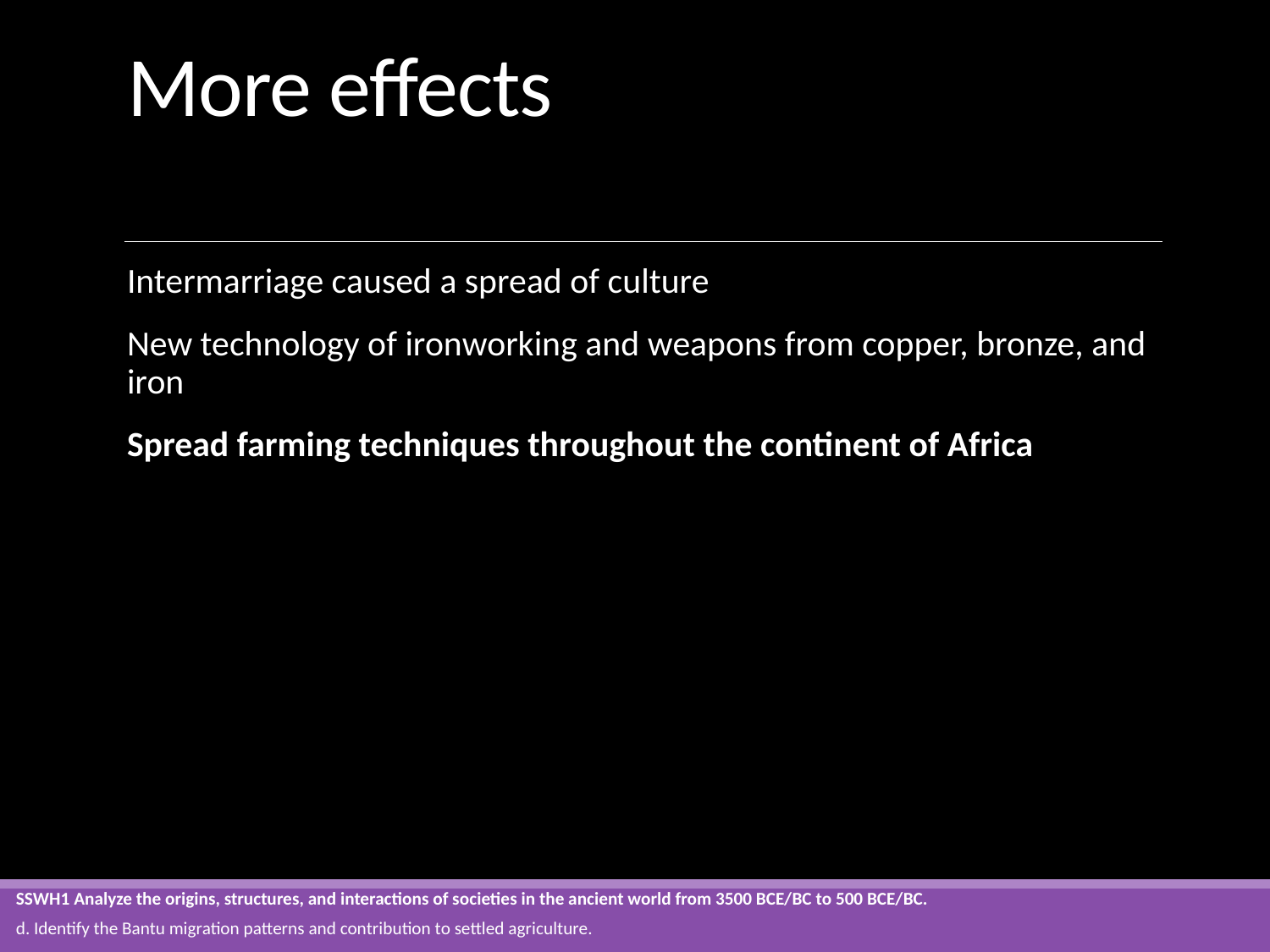

# More effects
Intermarriage caused a spread of culture
New technology of ironworking and weapons from copper, bronze, and iron
Spread farming techniques throughout the continent of Africa

SSWH1 Analyze the origins, structures, and interactions of societies in the ancient world from 3500 BCE/BC to 500 BCE/BC.
d. Identify the Bantu migration patterns and contribution to settled agriculture.